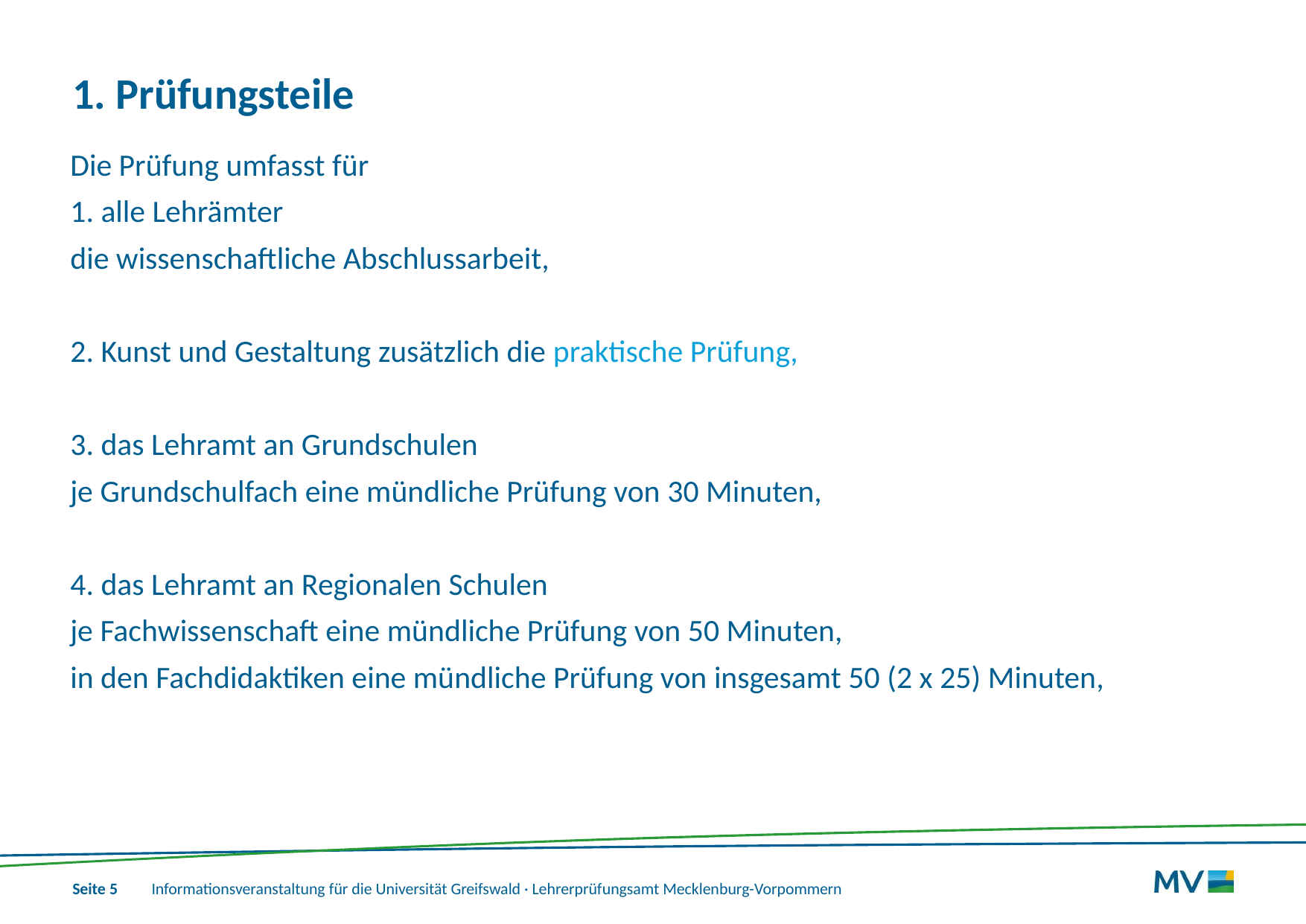

# 1. Prüfungsteile
Die Prüfung umfasst für
1. alle Lehrämter
die wissenschaftliche Abschlussarbeit,

2. Kunst und Gestaltung zusätzlich die praktische Prüfung,

3. das Lehramt an Grundschulen
je Grundschulfach eine mündliche Prüfung von 30 Minuten,

4. das Lehramt an Regionalen Schulen
je Fachwissenschaft eine mündliche Prüfung von 50 Minuten,
in den Fachdidaktiken eine mündliche Prüfung von insgesamt 50 (2 x 25) Minuten,
Informationsveranstaltung für die Universität Greifswald · Lehrerprüfungsamt Mecklenburg-Vorpommern